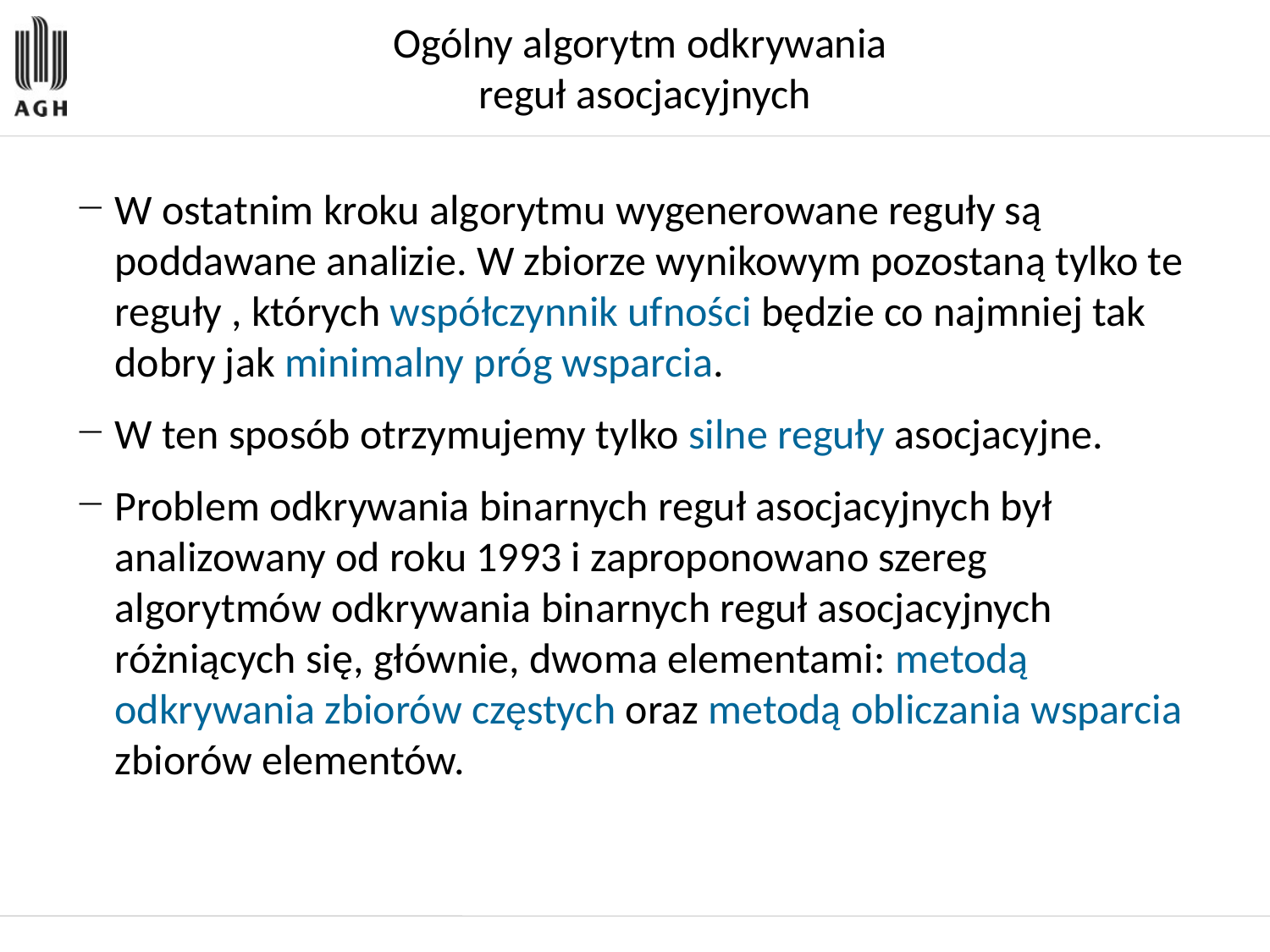

Ogólny algorytm odkrywania
reguł asocjacyjnych
W ostatnim kroku algorytmu wygenerowane reguły są poddawane analizie. W zbiorze wynikowym pozostaną tylko te reguły , których współczynnik ufności będzie co najmniej tak dobry jak minimalny próg wsparcia.
W ten sposób otrzymujemy tylko silne reguły asocjacyjne.
Problem odkrywania binarnych reguł asocjacyjnych był analizowany od roku 1993 i zaproponowano szereg algorytmów odkrywania binarnych reguł asocjacyjnych różniących się, głównie, dwoma elementami: metodą odkrywania zbiorów częstych oraz metodą obliczania wsparcia zbiorów elementów.